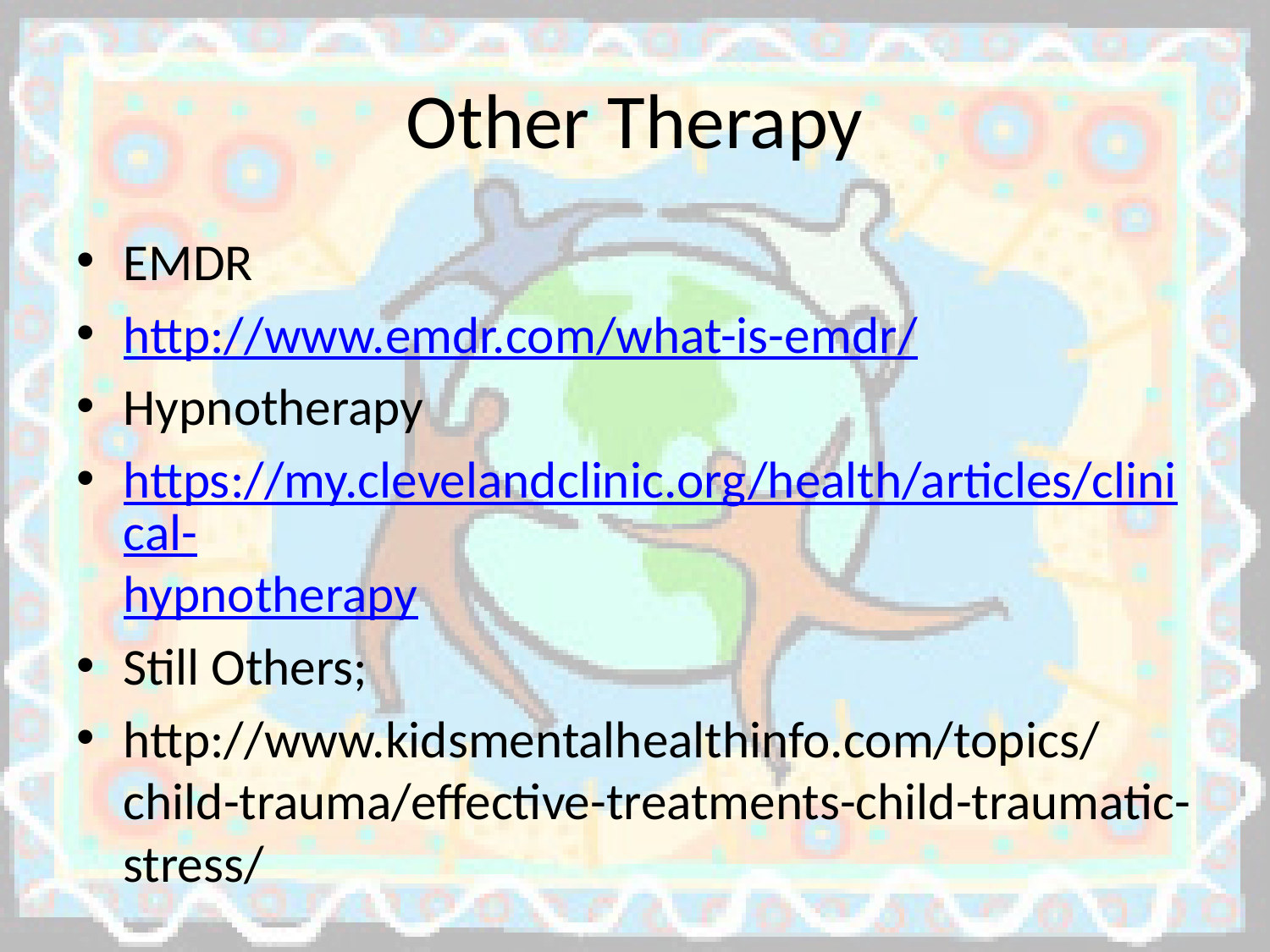

# Other Therapy
EMDR
http://www.emdr.com/what-is-emdr/
Hypnotherapy
https://my.clevelandclinic.org/health/articles/clinical-hypnotherapy
Still Others;
http://www.kidsmentalhealthinfo.com/topics/child-trauma/effective-treatments-child-traumatic-stress/